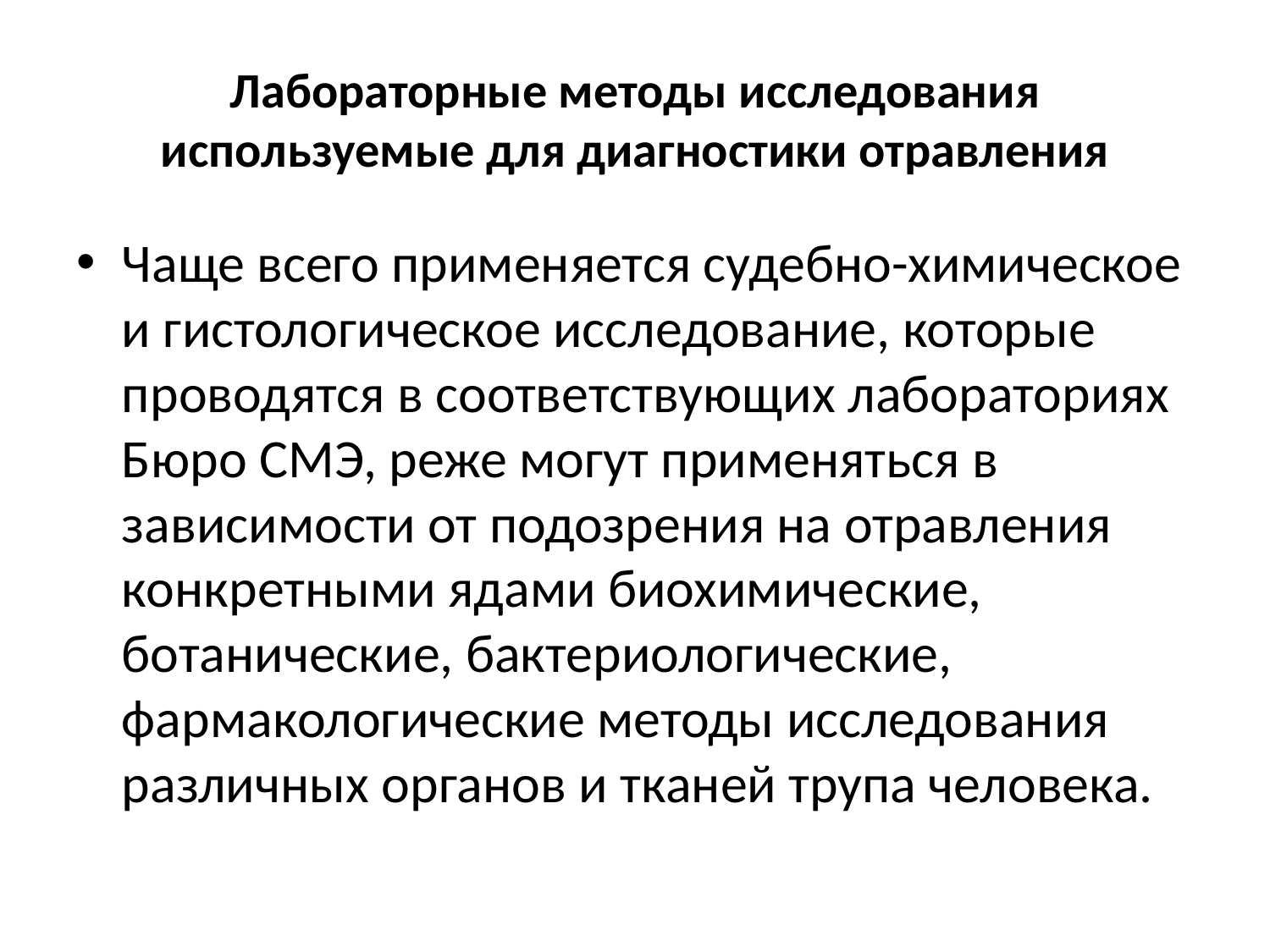

# Лабораторные методы исследования используемые для диагностики отравления
Чаще всего применяется судебно-химическое и гистологическое исследование, которые проводятся в соответствующих лабораториях Бюро СМЭ, реже могут применяться в зависимости от подозрения на отравления конкретными ядами биохимические, ботанические, бактериологические, фармакологические методы исследования различных органов и тканей трупа человека.